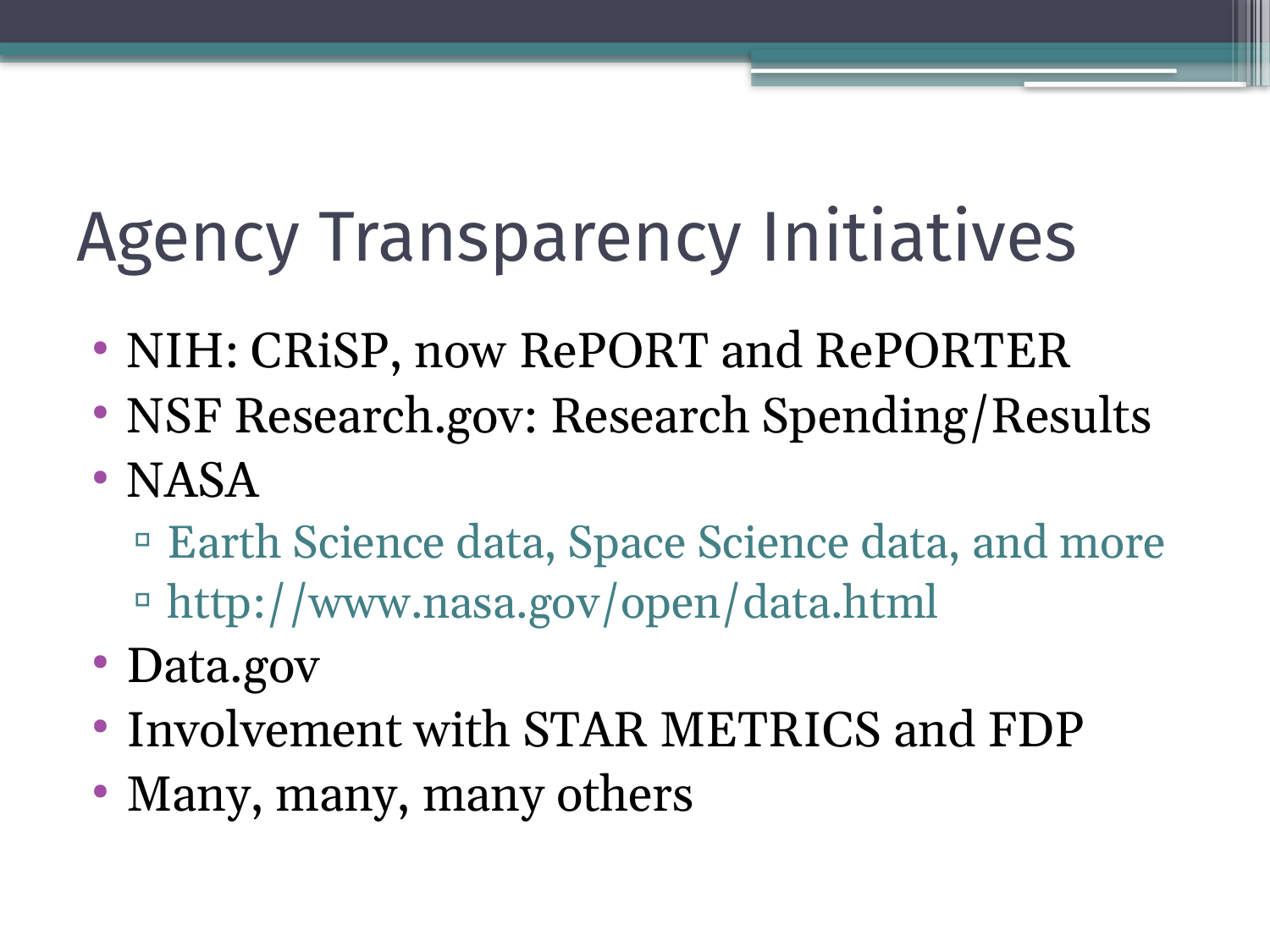

# Agency Transparency Initiatives
NIH: CRiSP, now RePORT and RePORTER
NSF Research.gov: Research Spending/Results
NASA
Earth Science data, Space Science data, and more
http://www.nasa.gov/open/data.html
Data.gov
Involvement with STAR METRICS and FDP
Many, many, many others